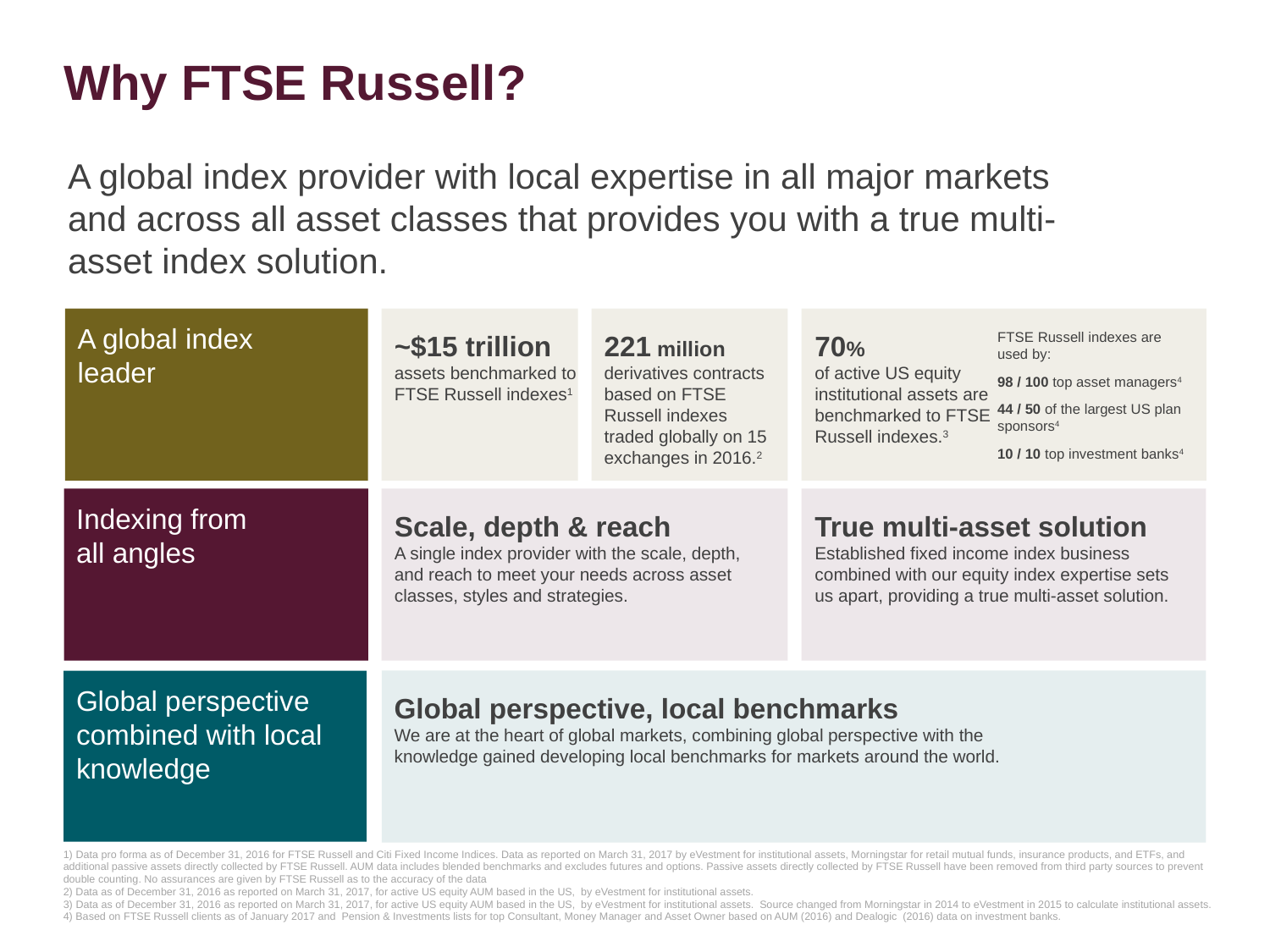

# Why FTSE Russell?
A global index provider with local expertise in all major markets and across all asset classes that provides you with a true multi-asset index solution.
A global index
leader

~$15 trillion
assets benchmarked to FTSE Russell indexes1
221 million
derivatives contracts based on FTSE Russell indexes traded globally on 15 exchanges in 2016.2
70%
of active US equity institutional assets are benchmarked to FTSE Russell indexes.3
FTSE Russell indexes are used by:
98 / 100 top asset managers4
44 / 50 of the largest US plan sponsors4
10 / 10 top investment banks4
Indexing from
all angles

Scale, depth & reach
A single index provider with the scale, depth, and reach to meet your needs across asset classes, styles and strategies.

True multi-asset solution
Established fixed income index business combined with our equity index expertise sets us apart, providing a true multi-asset solution.

Global perspective combined with local knowledge
Global perspective, local benchmarks
We are at the heart of global markets, combining global perspective with the knowledge gained developing local benchmarks for markets around the world.

1) Data pro forma as of December 31, 2016 for FTSE Russell and Citi Fixed Income Indices. Data as reported on March 31, 2017 by eVestment for institutional assets, Morningstar for retail mutual funds, insurance products, and ETFs, and additional passive assets directly collected by FTSE Russell. AUM data includes blended benchmarks and excludes futures and options. Passive assets directly collected by FTSE Russell have been removed from third party sources to prevent double counting. No assurances are given by FTSE Russell as to the accuracy of the data
2) Data as of December 31, 2016 as reported on March 31, 2017, for active US equity AUM based in the US,  by eVestment for institutional assets.
3) Data as of December 31, 2016 as reported on March 31, 2017, for active US equity AUM based in the US,  by eVestment for institutional assets.  Source changed from Morningstar in 2014 to eVestment in 2015 to calculate institutional assets.
4) Based on FTSE Russell clients as of January 2017 and  Pension & Investments lists for top Consultant, Money Manager and Asset Owner based on AUM (2016) and Dealogic  (2016) data on investment banks.